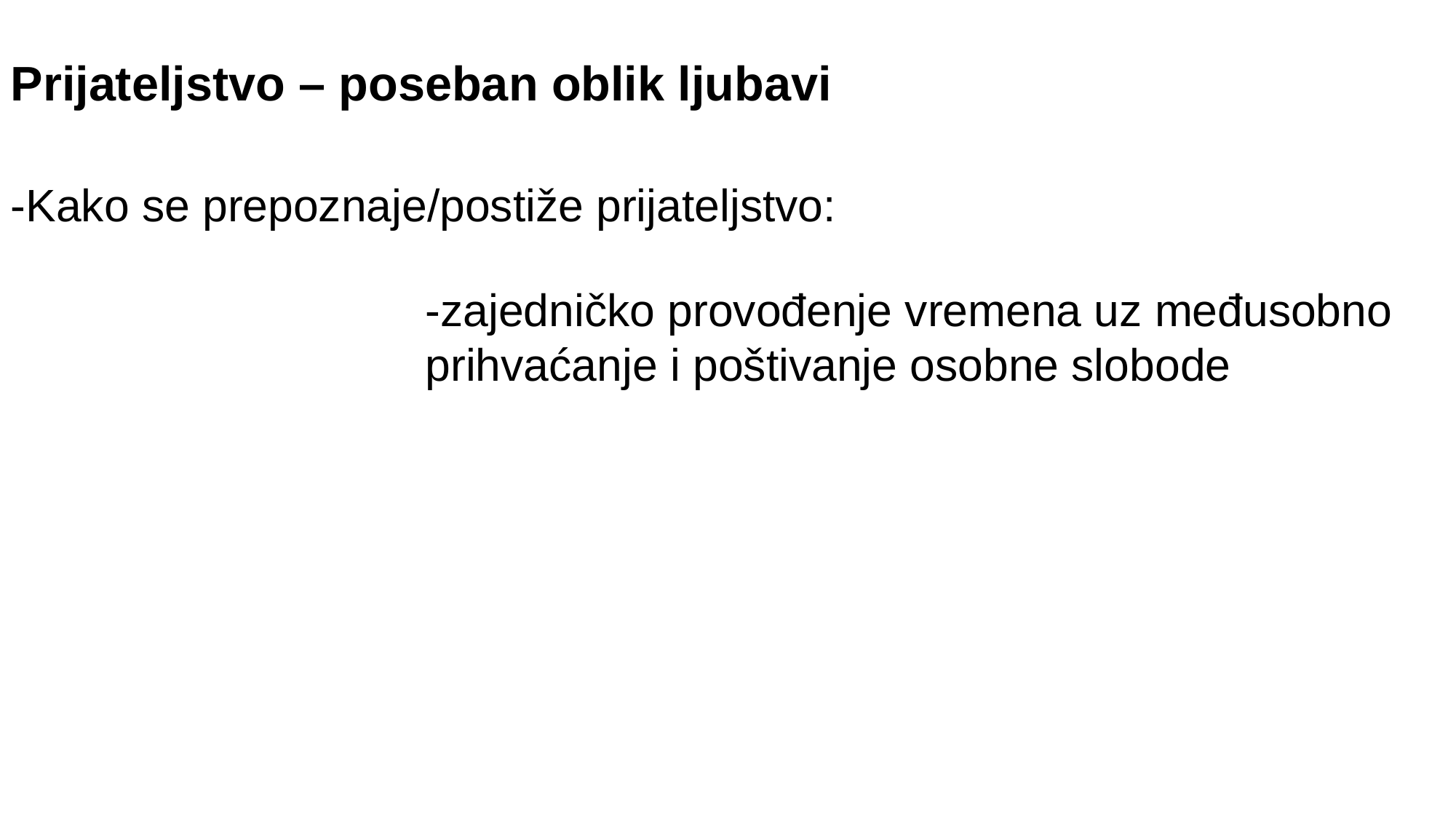

Prijateljstvo – poseban oblik ljubavi
-Kako se prepoznaje/postiže prijateljstvo:
-zajedničko provođenje vremena uz međusobno prihvaćanje i poštivanje osobne slobode